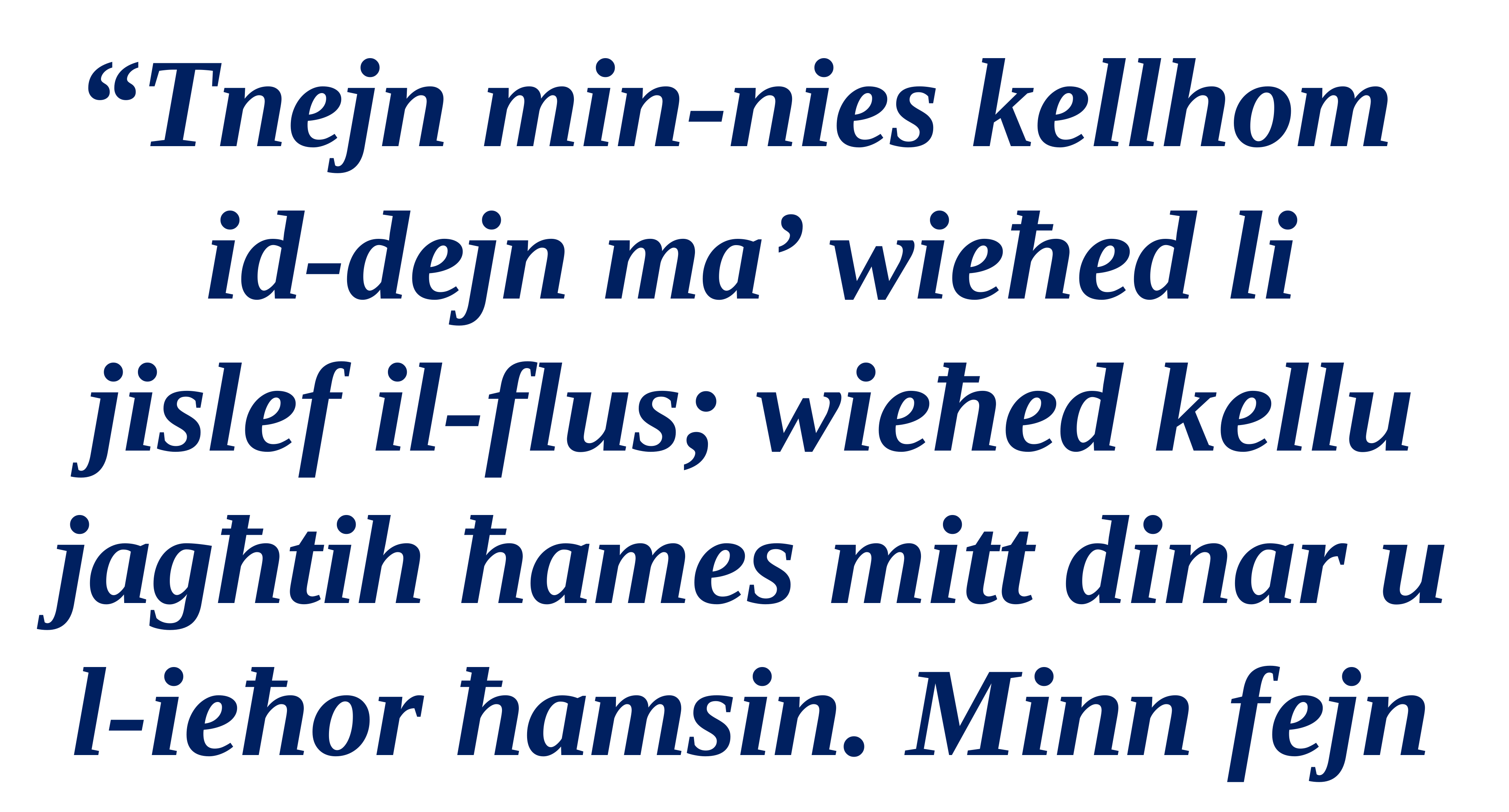

“Tnejn min-nies kellhom
id-dejn ma’ wieħed li
jislef il-flus; wieħed kellu jagħtih ħames mitt dinar u
l-ieħor ħamsin. Minn fejn